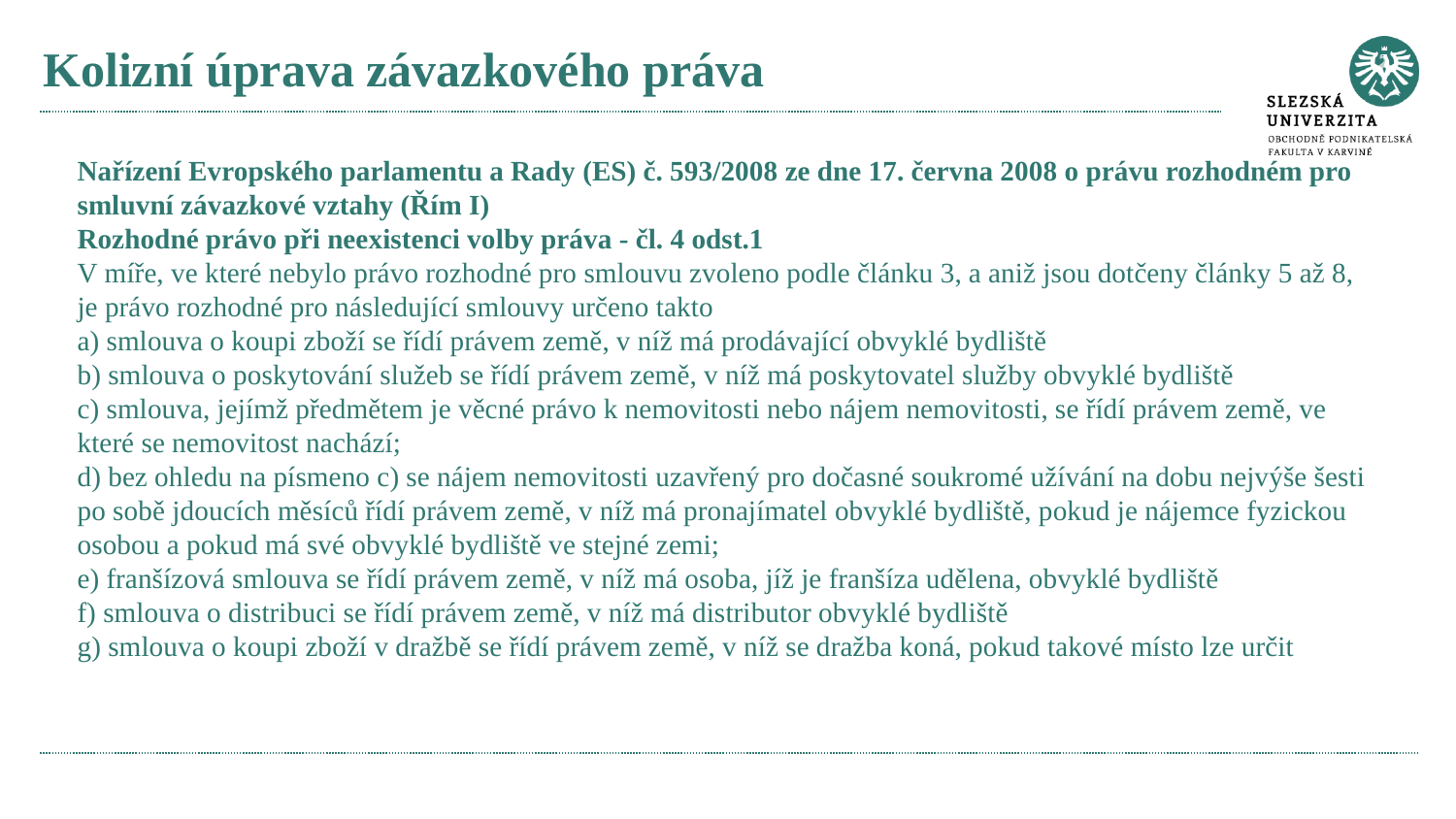

# Kolizní úprava závazkového práva
Nařízení Evropského parlamentu a Rady (ES) č. 593/2008 ze dne 17. června 2008 o právu rozhodném pro smluvní závazkové vztahy (Řím I)
Rozhodné právo při neexistenci volby práva - čl. 4 odst.1
V míře, ve které nebylo právo rozhodné pro smlouvu zvoleno podle článku 3, a aniž jsou dotčeny články 5 až 8, je právo rozhodné pro následující smlouvy určeno takto
a) smlouva o koupi zboží se řídí právem země, v níž má prodávající obvyklé bydliště
b) smlouva o poskytování služeb se řídí právem země, v níž má poskytovatel služby obvyklé bydliště
c) smlouva, jejímž předmětem je věcné právo k nemovitosti nebo nájem nemovitosti, se řídí právem země, ve které se nemovitost nachází;
d) bez ohledu na písmeno c) se nájem nemovitosti uzavřený pro dočasné soukromé užívání na dobu nejvýše šesti po sobě jdoucích měsíců řídí právem země, v níž má pronajímatel obvyklé bydliště, pokud je nájemce fyzickou osobou a pokud má své obvyklé bydliště ve stejné zemi;
e) franšízová smlouva se řídí právem země, v níž má osoba, jíž je franšíza udělena, obvyklé bydliště
f) smlouva o distribuci se řídí právem země, v níž má distributor obvyklé bydliště
g) smlouva o koupi zboží v dražbě se řídí právem země, v níž se dražba koná, pokud takové místo lze určit